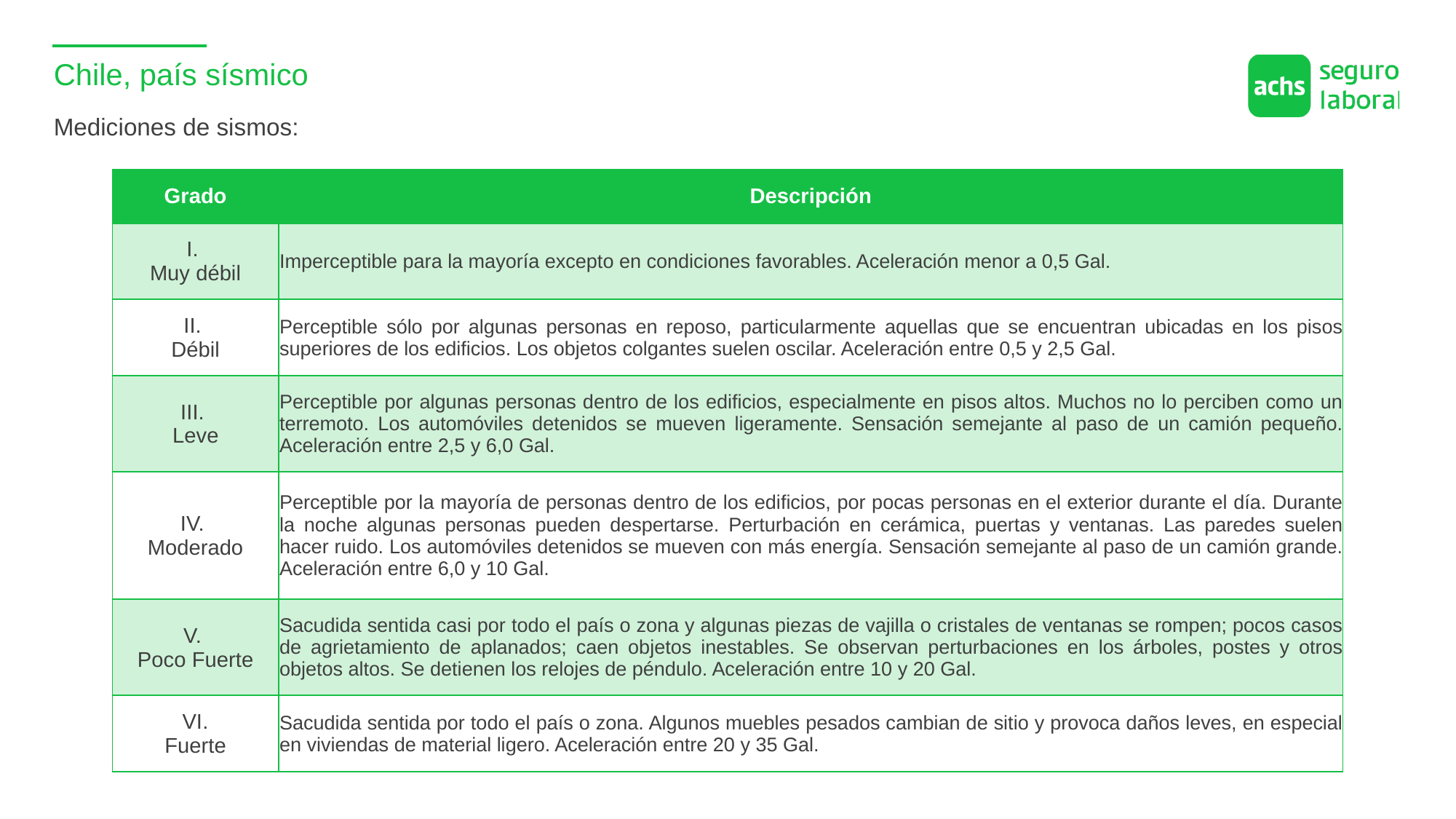

Chile, país sísmico
Mediciones de sismos:
| Grado | Descripción |
| --- | --- |
| I. Muy débil | Imperceptible para la mayoría excepto en condiciones favorables. Aceleración menor a 0,5 Gal. |
| II. Débil | Perceptible sólo por algunas personas en reposo, particularmente aquellas que se encuentran ubicadas en los pisos superiores de los edificios. Los objetos colgantes suelen oscilar. Aceleración entre 0,5 y 2,5 Gal. |
| III. Leve | Perceptible por algunas personas dentro de los edificios, especialmente en pisos altos. Muchos no lo perciben como un terremoto. Los automóviles detenidos se mueven ligeramente. Sensación semejante al paso de un camión pequeño. Aceleración entre 2,5 y 6,0 Gal. |
| IV. Moderado | Perceptible por la mayoría de personas dentro de los edificios, por pocas personas en el exterior durante el día. Durante la noche algunas personas pueden despertarse. Perturbación en cerámica, puertas y ventanas. Las paredes suelen hacer ruido. Los automóviles detenidos se mueven con más energía. Sensación semejante al paso de un camión grande. Aceleración entre 6,0 y 10 Gal. |
| V. Poco Fuerte | Sacudida sentida casi por todo el país o zona y algunas piezas de vajilla o cristales de ventanas se rompen; pocos casos de agrietamiento de aplanados; caen objetos inestables. Se observan perturbaciones en los árboles, postes y otros objetos altos. Se detienen los relojes de péndulo. Aceleración entre 10 y 20 Gal. |
| VI. Fuerte | Sacudida sentida por todo el país o zona. Algunos muebles pesados cambian de sitio y provoca daños leves, en especial en viviendas de material ligero. Aceleración entre 20 y 35 Gal. |